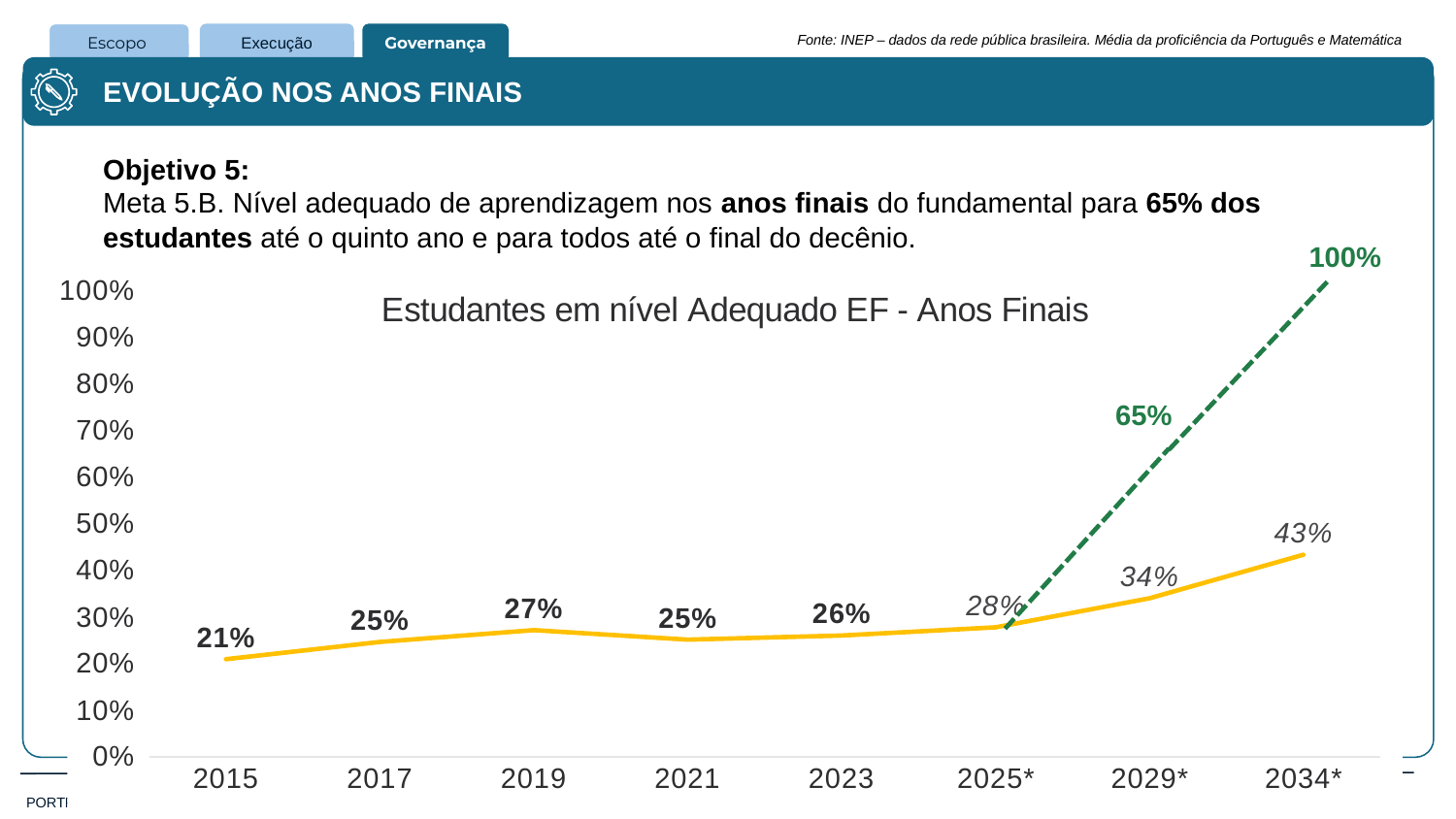

Fonte: INEP – dados da rede pública brasileira. Média da proficiência da Português e Matemática
EVOLUÇÃO NOS ANOS FINAIS
Objetivo 5:
Meta 5.B. Nível adequado de aprendizagem nos anos finais do fundamental para 65% dos estudantes até o quinto ano e para todos até o final do decênio.
100%
65%

### Chart: Estudantes em nível Adequado EF - Anos Finais

| Category |  |  |
|---|---|---|
| 2015 | 0.20929999999999999 | None |
| 2017 | 0.24630000000000002 | None |
| 2019 | 0.2716 | None |
| 2021 | 0.25115 | None |
| 2023 | 0.26 | None |
| 2025* | 0.27765 | None |
| 2029* | 0.33995000000000003 | None |
| 2034* | 0.43340000000000006 | None |